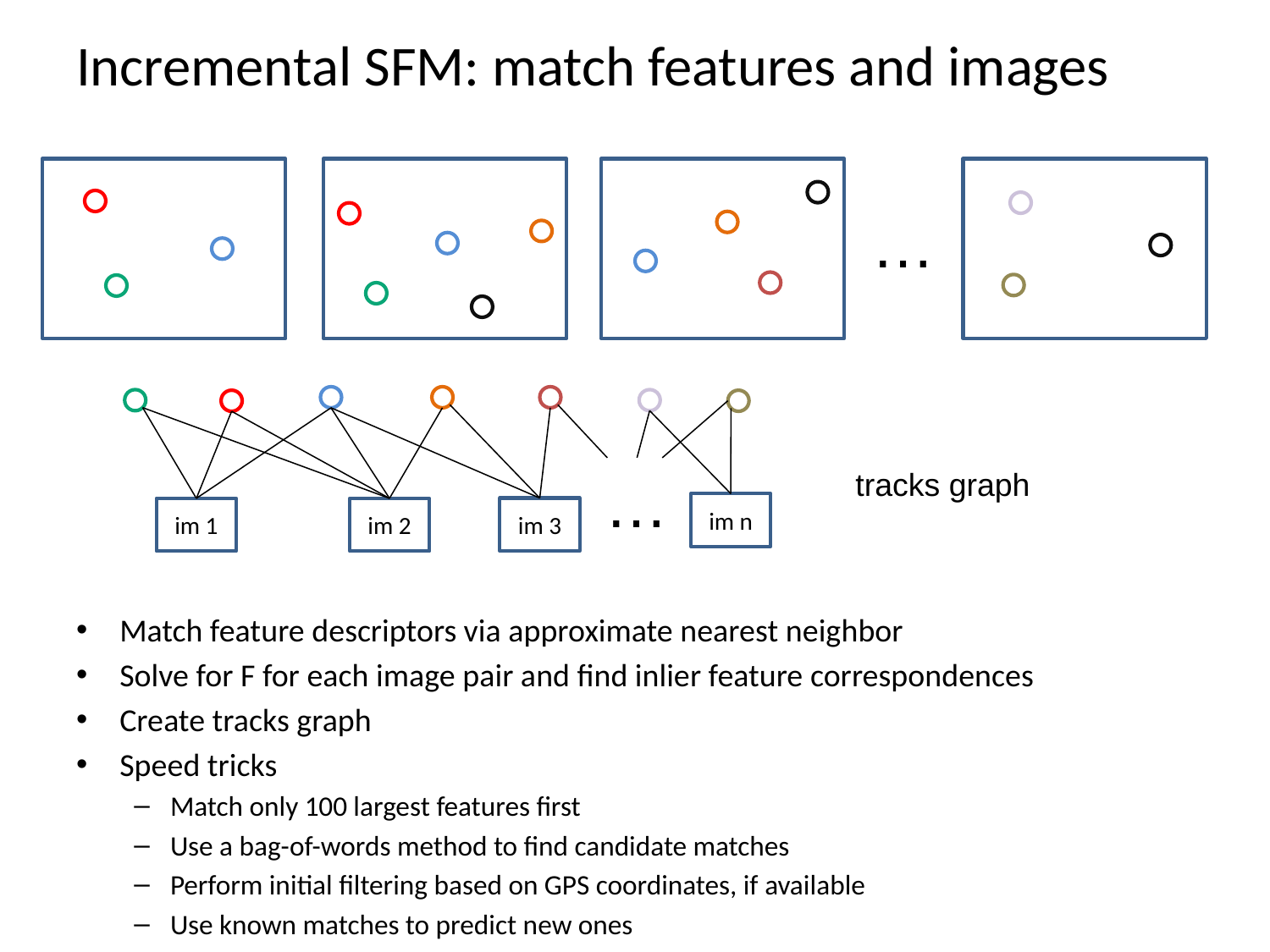

# Incremental SFM: match features and images

…

…
tracks graph
im n
im 3
im 1
im 2
Match feature descriptors via approximate nearest neighbor
Solve for F for each image pair and find inlier feature correspondences
Create tracks graph
Speed tricks
Match only 100 largest features first
Use a bag-of-words method to find candidate matches
Perform initial filtering based on GPS coordinates, if available
Use known matches to predict new ones